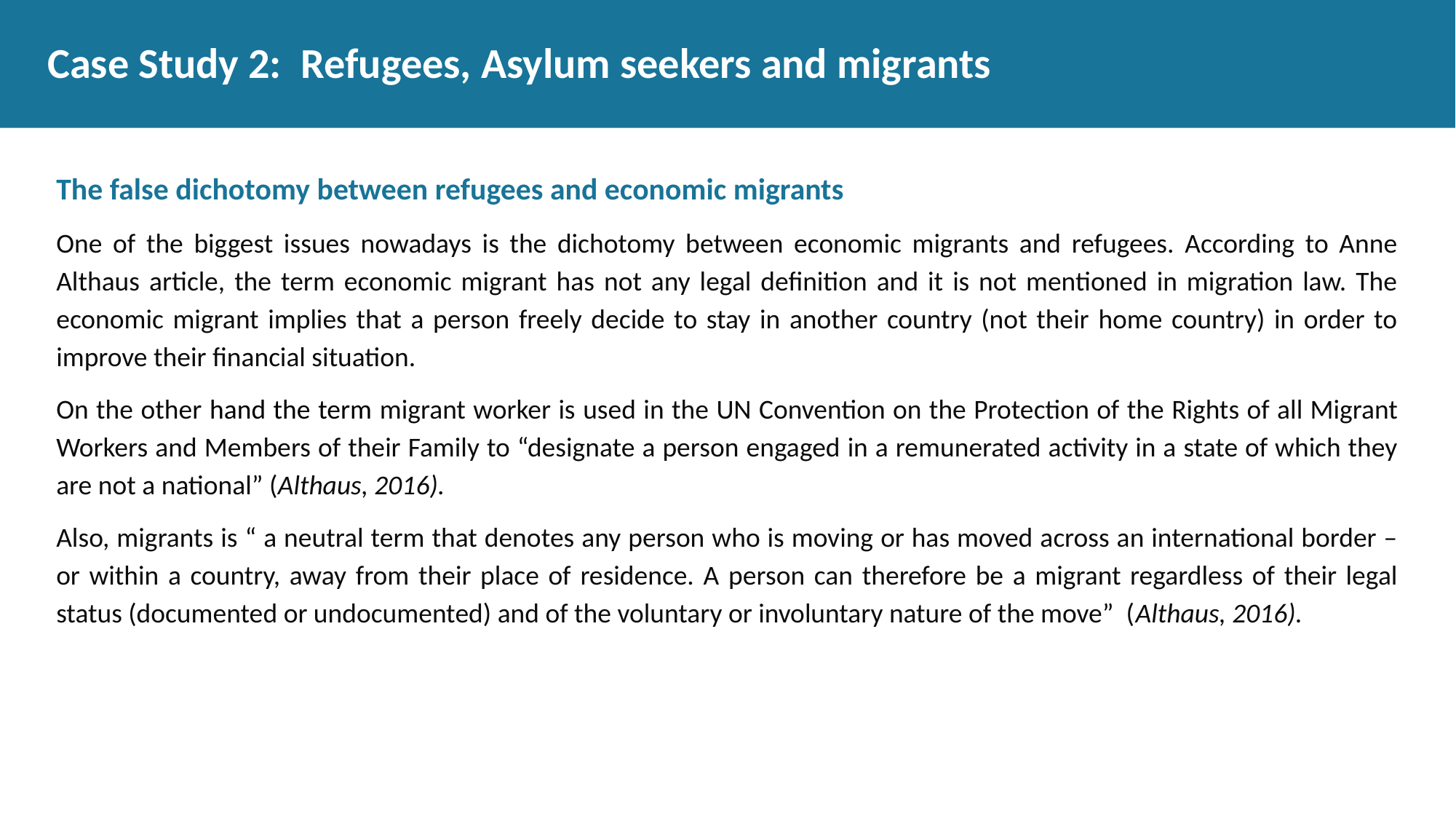

# Case Study 2:  Refugees, Asylum seekers and migrants
The false dichotomy between refugees and economic migrants
One of the biggest issues nowadays is the dichotomy between economic migrants and refugees. According to Anne Althaus article, the term economic migrant has not any legal definition and it is not mentioned in migration law. The economic migrant implies that a person freely decide to stay in another country (not their home country) in order to improve their financial situation.
On the other hand the term migrant worker is used in the UN Convention on the Protection of the Rights of all Migrant Workers and Members of their Family to “designate a person engaged in a remunerated activity in a state of which they are not a national” (Althaus, 2016).
Also, migrants is “ a neutral term that denotes any person who is moving or has moved across an international border – or within a country, away from their place of residence. A person can therefore be a migrant regardless of their legal status (documented or undocumented) and of the voluntary or involuntary nature of the move”  (Althaus, 2016).